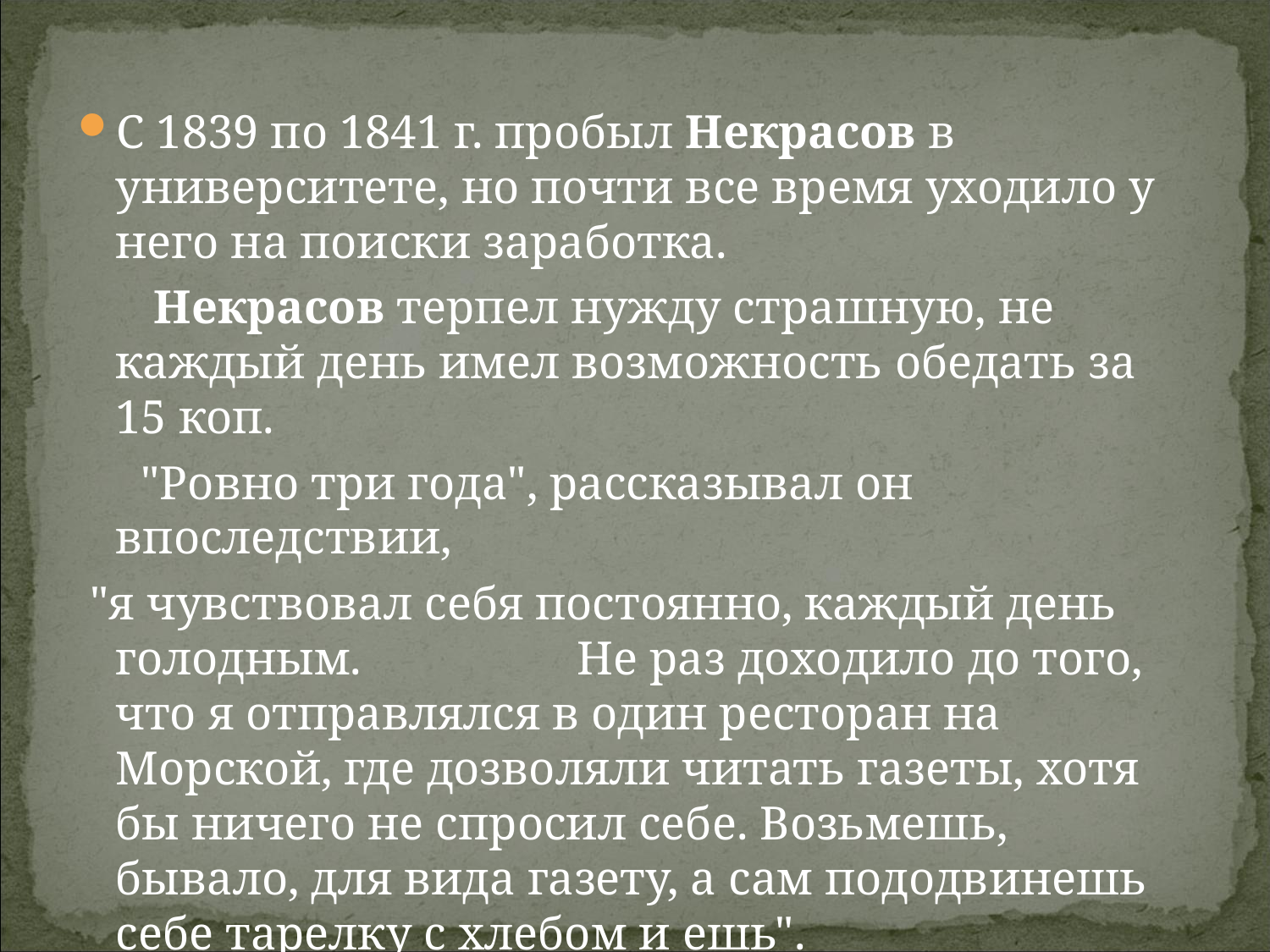

С 1839 по 1841 г. пробыл Некрасов в университете, но почти все время уходило у него на поиски заработка.
      Некрасов терпел нужду страшную, не каждый день имел возможность обедать за 15 коп.
     "Ровно три года", рассказывал он впоследствии,
 "я чувствовал себя постоянно, каждый день голодным.                 Не раз доходило до того, что я отправлялся в один ресторан на Морской, где дозволяли читать газеты, хотя бы ничего не спросил себе. Возьмешь, бывало, для вида газету, а сам пододвинешь себе тарелку с хлебом и ешь".